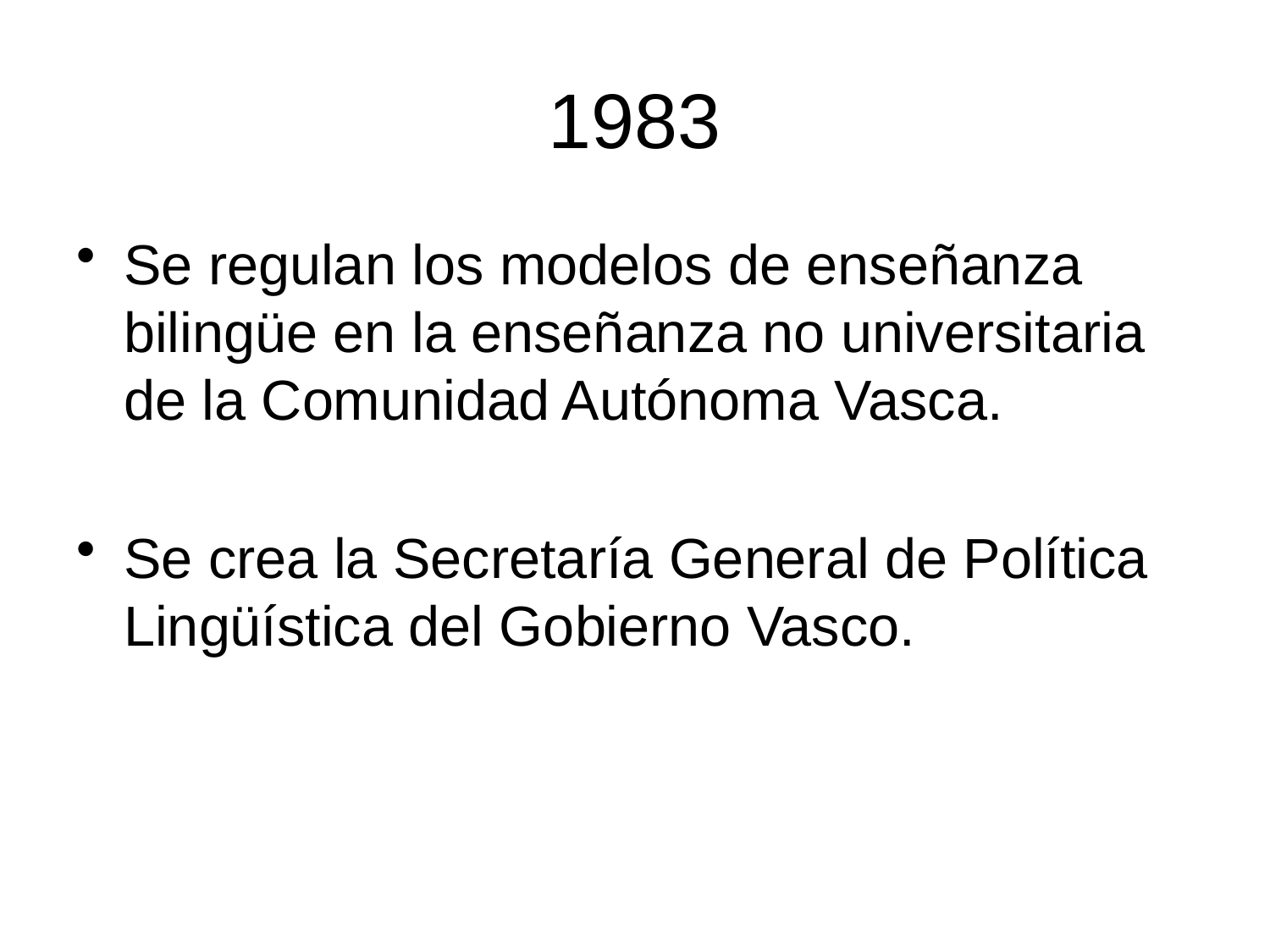

1983
Se regulan los modelos de enseñanza bilingüe en la enseñanza no universitaria de la Comunidad Autónoma Vasca.

Se crea la Secretaría General de Política Lingüística del Gobierno Vasco.